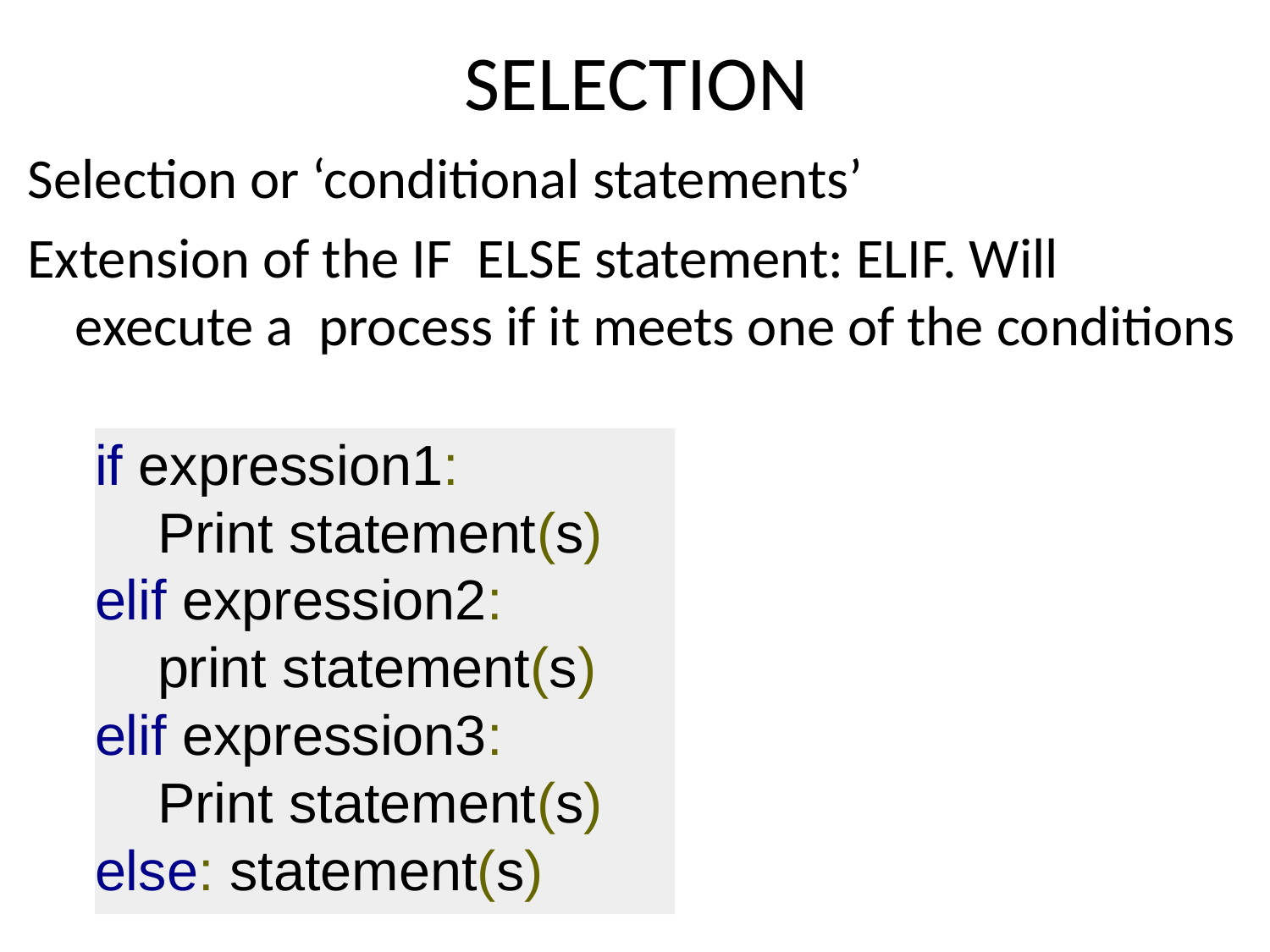

# SELECTION
Selection or ‘conditional statements’
Extension of the IF  ELSE statement: ELIF. Will execute a  process if it meets one of the conditions
if expression1:
    Print statement(s)
elif expression2:
    print statement(s)
elif expression3:
    Print statement(s)
else: statement(s)